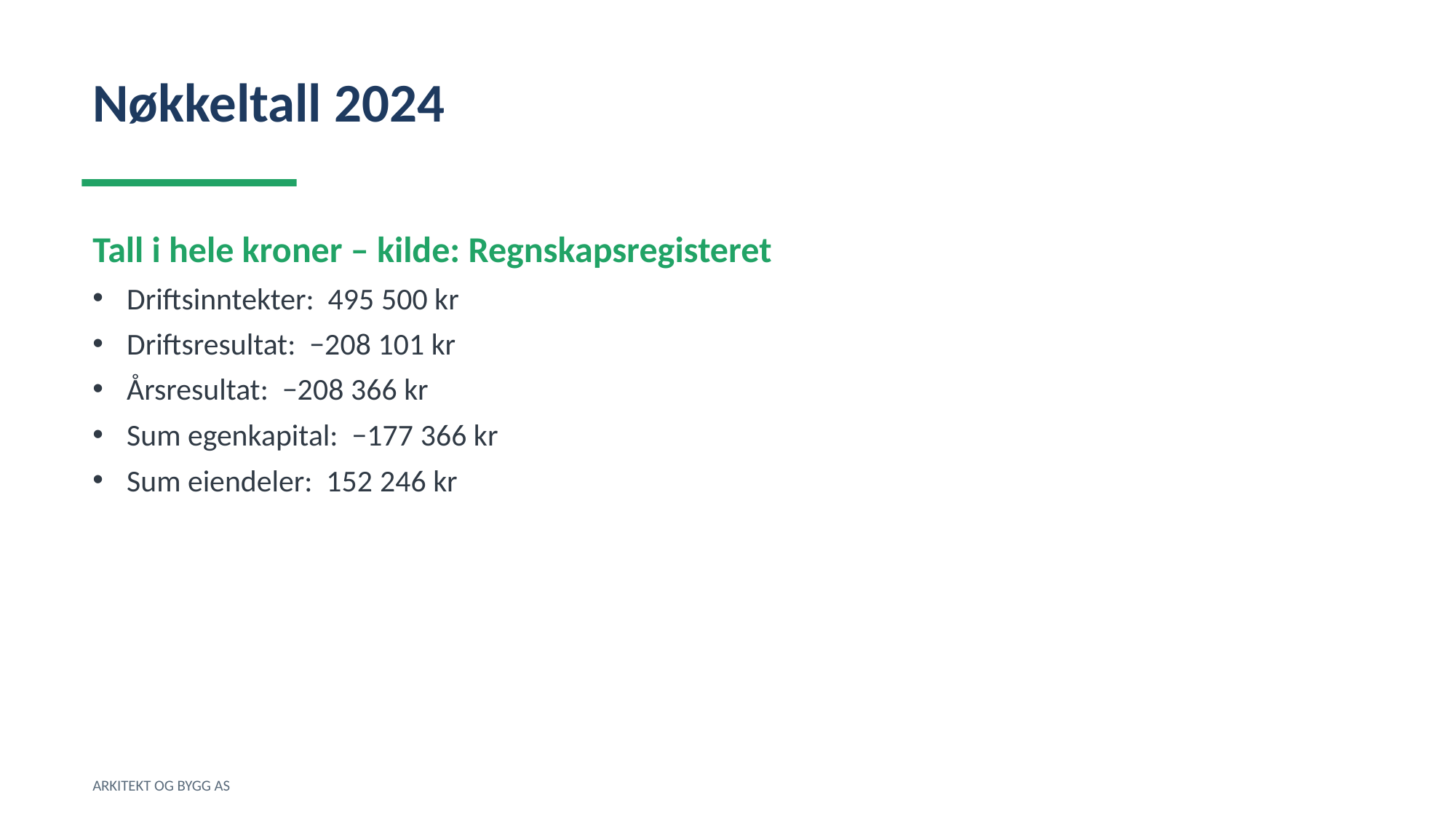

Nøkkeltall 2024

Tall i hele kroner – kilde: Regnskapsregisteret
Driftsinntekter:  495 500 kr
Driftsresultat:  −208 101 kr
Årsresultat:  −208 366 kr
Sum egenkapital:  −177 366 kr
Sum eiendeler:  152 246 kr
ARKITEKT OG BYGG AS